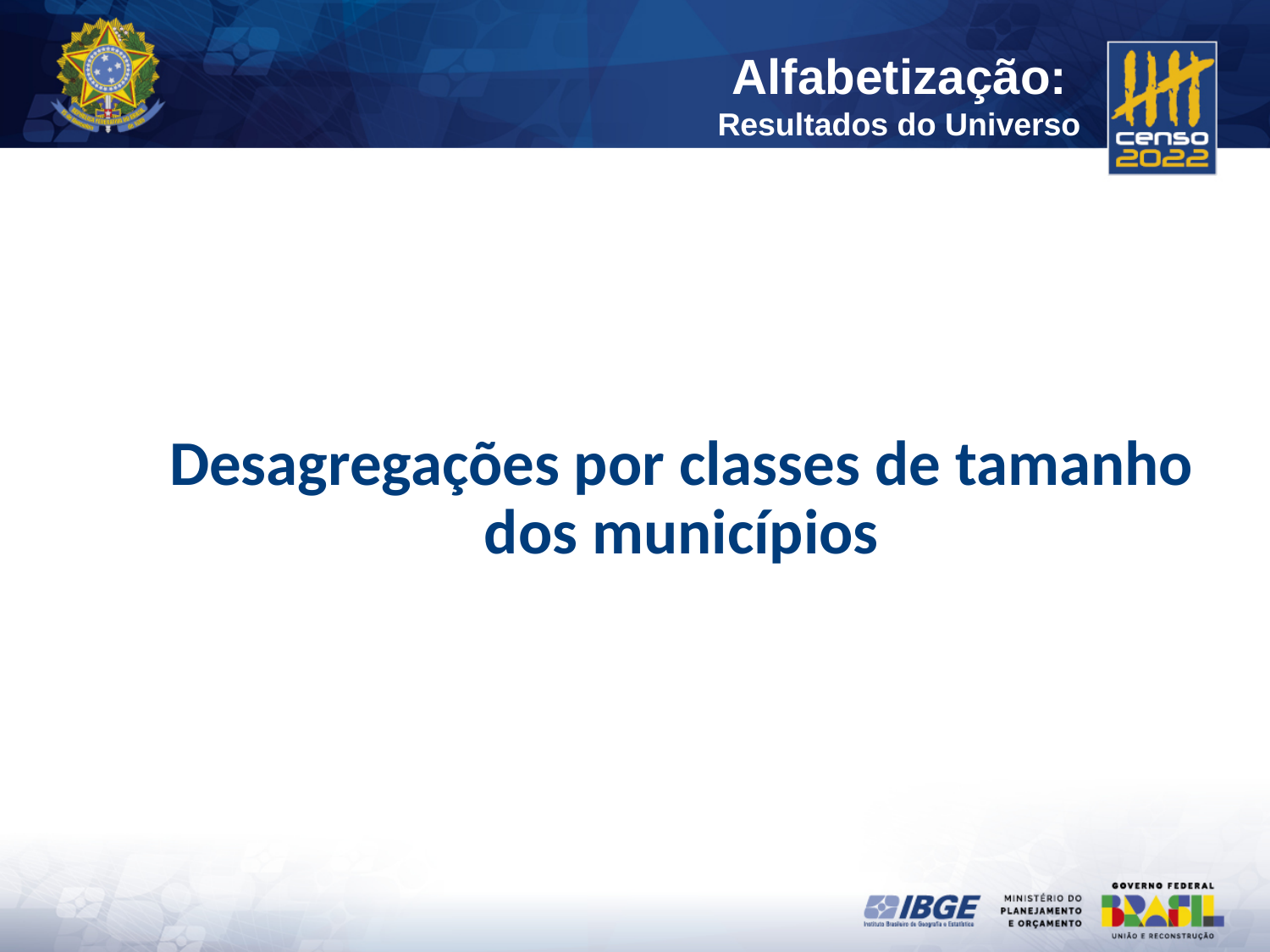

Desagregações por classes de tamanho dos municípios